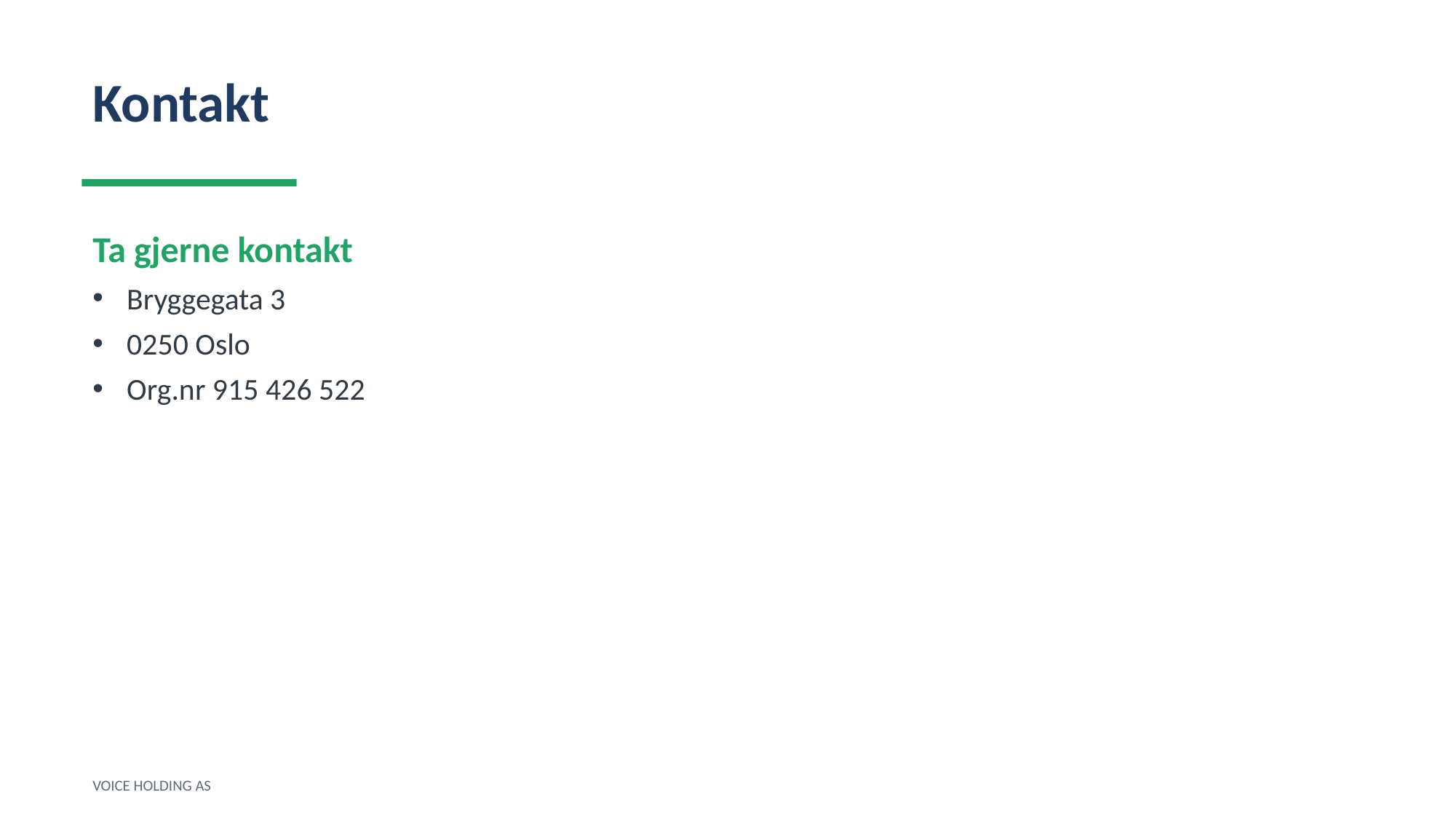

Kontakt

Ta gjerne kontakt
Bryggegata 3
0250 Oslo
Org.nr 915 426 522
VOICE HOLDING AS